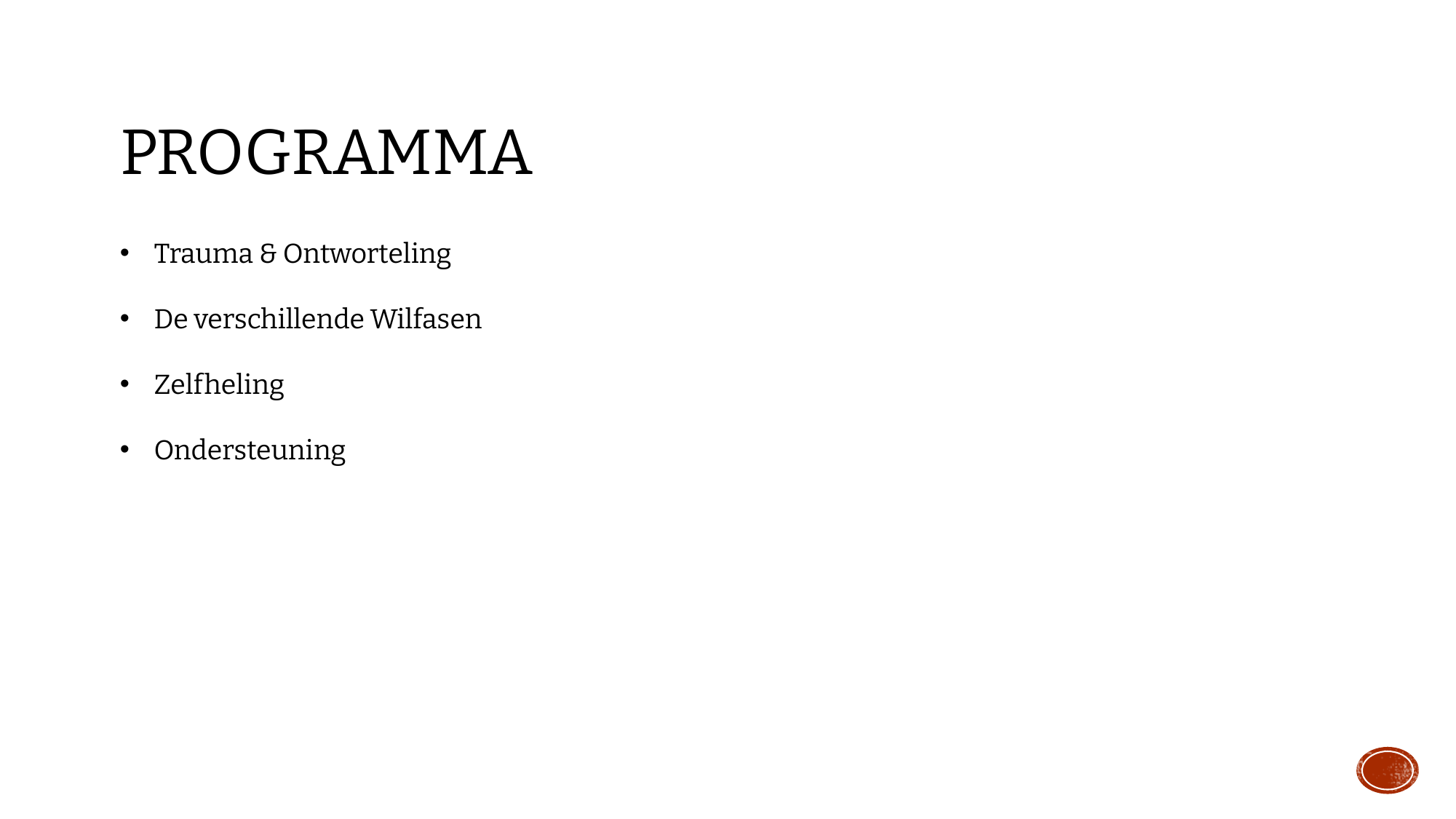

# Programma
Trauma & Ontworteling

De verschillende Wilfasen

Zelfheling

Ondersteuning